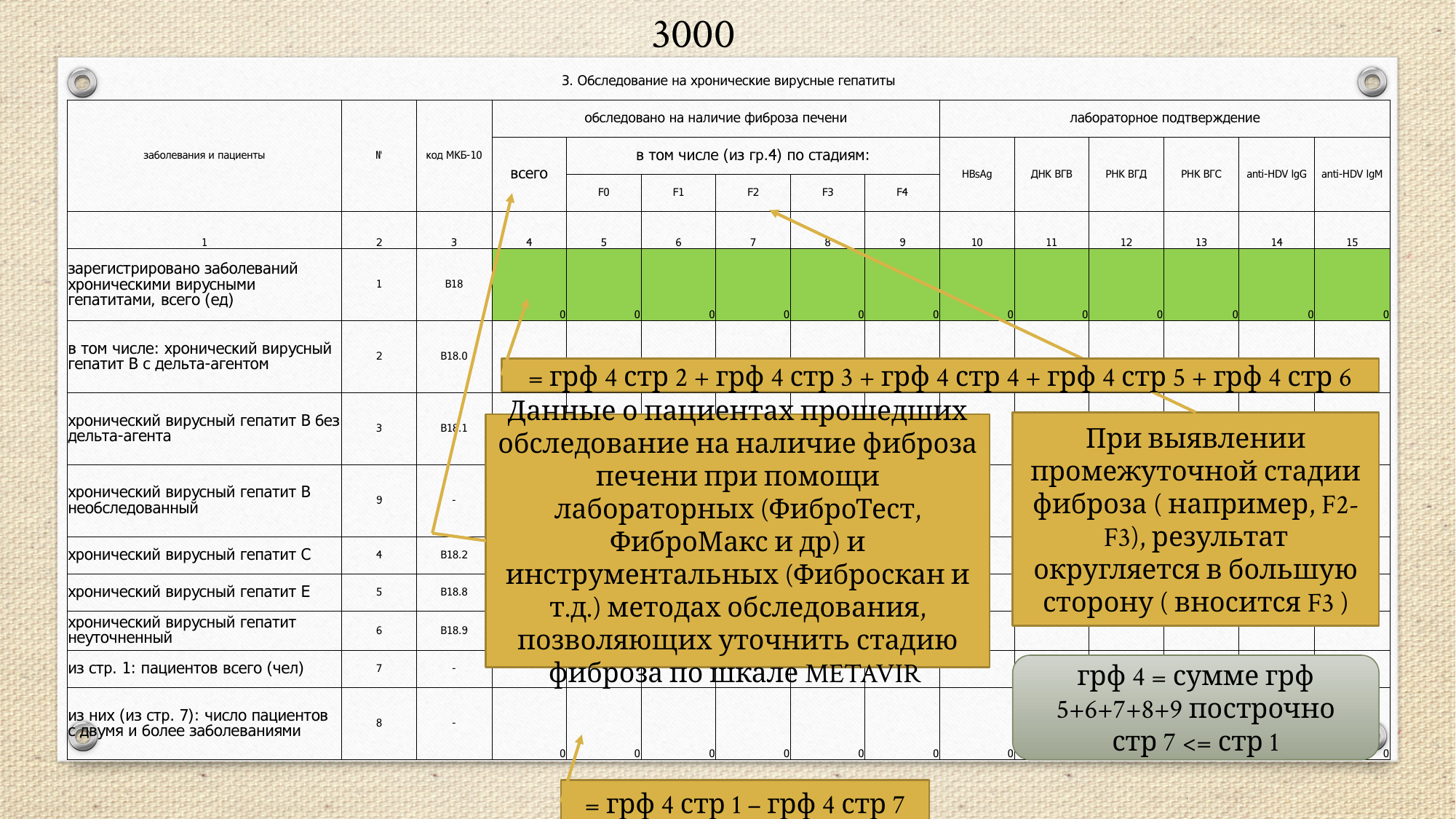

3000
| 3. Обследование на хронические вирусные гепатиты |  |  |  |  |  |  |  |  |  |  |  |  |  |  |
| --- | --- | --- | --- | --- | --- | --- | --- | --- | --- | --- | --- | --- | --- | --- |
| заболевания и пациенты | № | код МКБ-10 | обследовано на наличие фиброза печени |  |  |  |  |  | лабораторное подтверждение |  |  |  |  |  |
|  |  |  | всего | в том числе (из гр.4) по стадиям: |  |  |  |  | HBsAg | ДНК ВГВ | РНК ВГД | РНК ВГС | anti-HDV lgG | anti-HDV lgM |
|  |  |  |  | F0 | F1 | F2 | F3 | F4 |  |  |  |  |  |  |
| 1 | 2 | 3 | 4 | 5 | 6 | 7 | 8 | 9 | 10 | 11 | 12 | 13 | 14 | 15 |
| зарегистрировано заболеваний хроническими вирусными гепатитами, всего (ед) | 1 | В18 | 0 | 0 | 0 | 0 | 0 | 0 | 0 | 0 | 0 | 0 | 0 | 0 |
| в том числе: хронический вирусный гепатит В с дельта-агентом | 2 | В18.0 |  |  |  |  |  |  |  |  |  |  |  |  |
| хронический вирусный гепатит В без дельта-агента | 3 | В18.1 |  |  |  |  |  |  |  |  |  |  |  |  |
| хронический вирусный гепатит В необследованный | 9 | - |  |  |  |  |  |  |  |  |  |  |  |  |
| хронический вирусный гепатит С | 4 | В18.2 |  |  |  |  |  |  |  |  |  |  |  |  |
| хронический вирусный гепатит Е | 5 | В18.8 |  |  |  |  |  |  |  |  |  |  |  |  |
| хронический вирусный гепатит неуточненный | 6 | В18.9 |  |  |  |  |  |  |  |  |  |  |  |  |
| из стр. 1: пациентов всего (чел) | 7 | - |  |  |  |  |  |  |  |  |  |  |  |  |
| из них (из стр. 7): число пациентов с двумя и более заболеваниями | 8 | - | 0 | 0 | 0 | 0 | 0 | 0 | 0 | 0 | 0 | 0 | 0 | 0 |
= грф 4 стр 2 + грф 4 стр 3 + грф 4 стр 4 + грф 4 стр 5 + грф 4 стр 6
При выявлении промежуточной стадии фиброза ( например, F2-F3), результат округляется в большую сторону ( вносится F3 )
Данные о пациентах прошедших обследование на наличие фиброза печени при помощи лабораторных (ФиброТест, ФиброМакс и др) и инструментальных (Фиброскан и т.д.) методах обследования, позволяющих уточнить стадию фиброза по шкале METAVIR
грф 4 = сумме грф 5+6+7+8+9 построчно
стр 7 <= стр 1
= грф 4 стр 1 – грф 4 стр 7